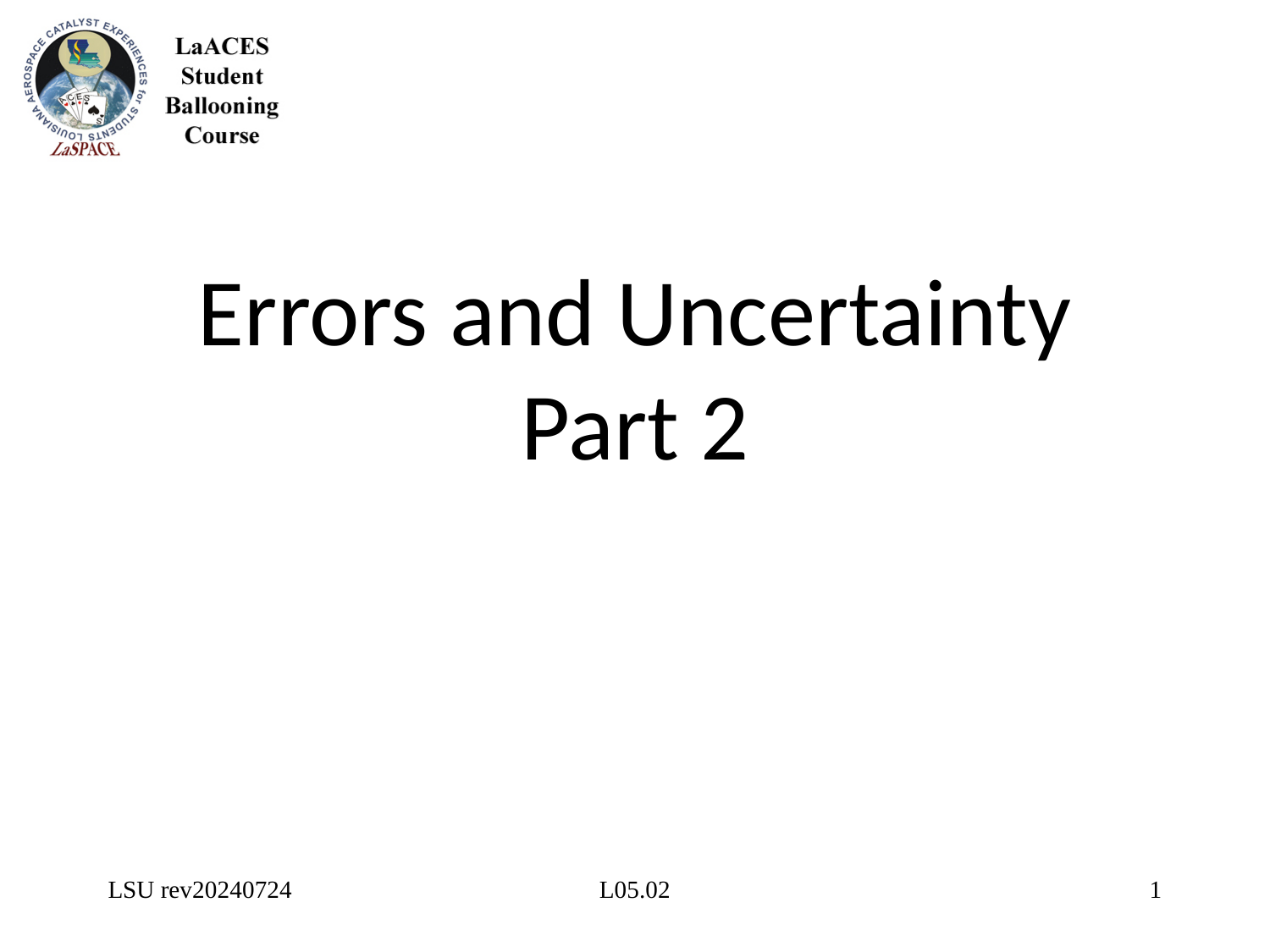

# Errors and Uncertainty Part 2
LSU rev20240724
L05.02
1